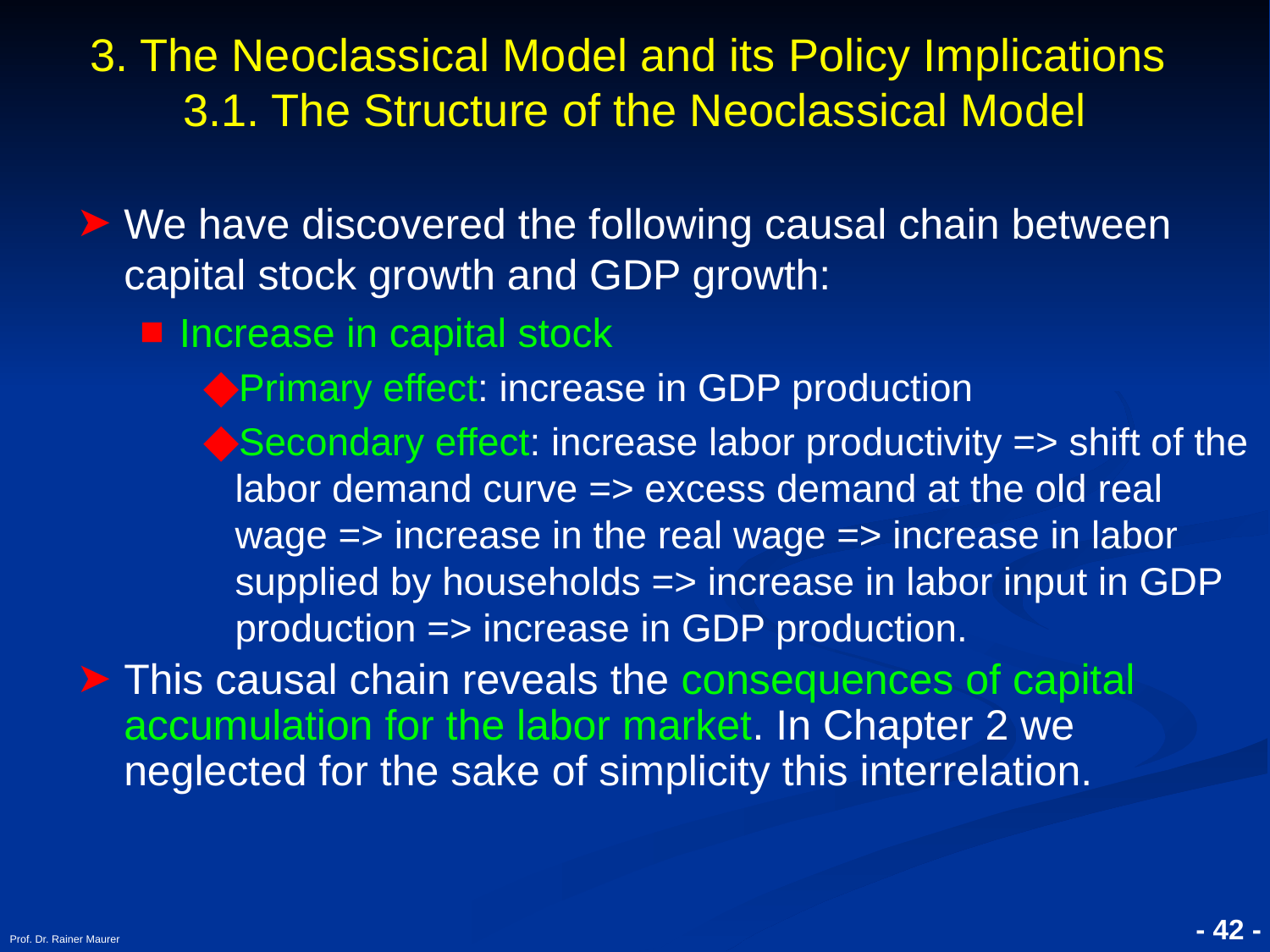

3. The Neoclassical Model and its Policy Implications
3.1. The Structure of the Neoclassical Model
We have discovered the following causal chain between capital stock growth and GDP growth:
Increase in capital stock
Primary effect: increase in GDP production
Secondary effect: increase labor productivity => shift of the labor demand curve => excess demand at the old real wage => increase in the real wage => increase in labor supplied by households => increase in labor input in GDP production => increase in GDP production.
This causal chain reveals the consequences of capital accumulation for the labor market. In Chapter 2 we neglected for the sake of simplicity this interrelation.
Prof. Dr. Rainer Maurer
- 42 -